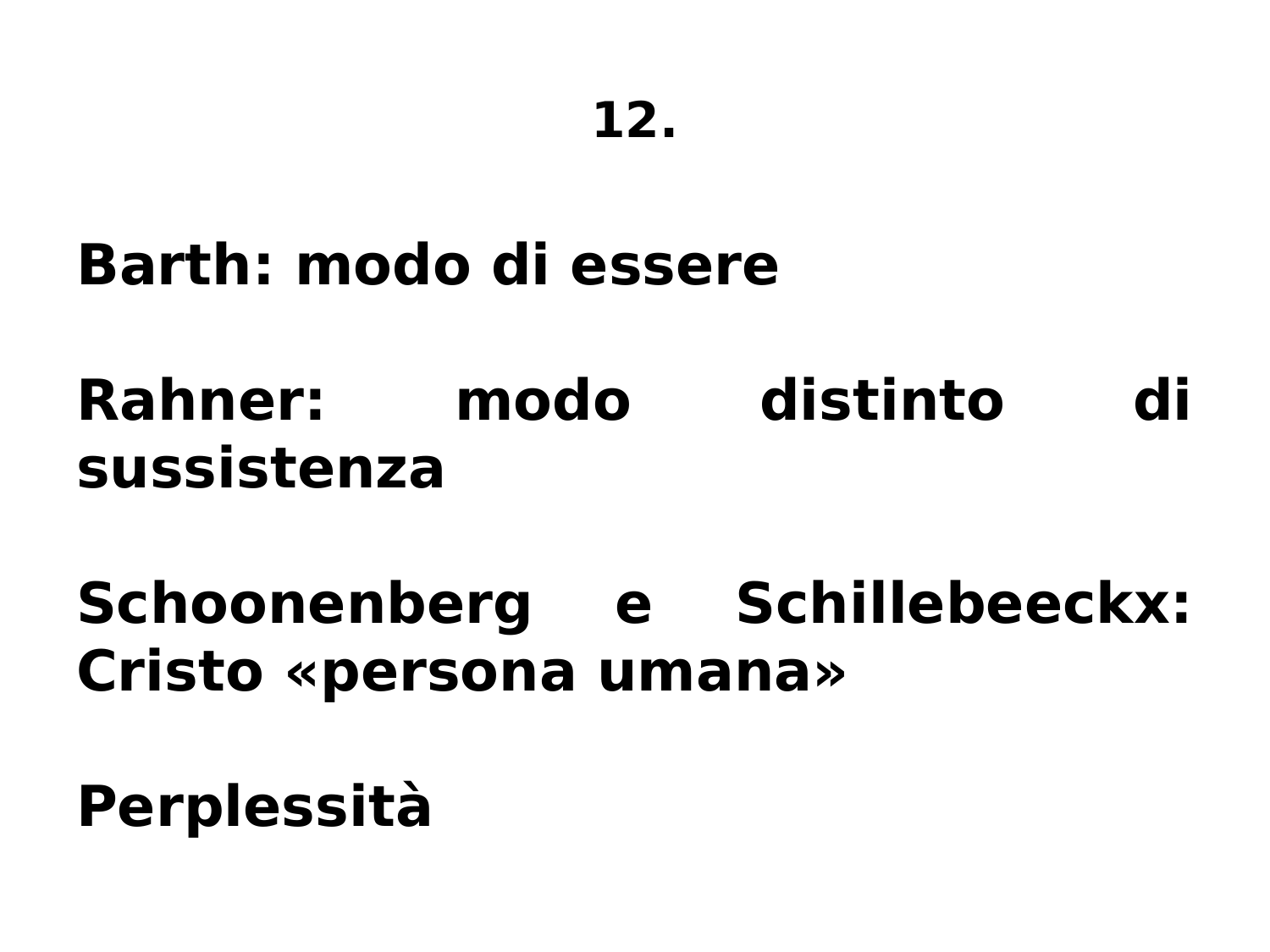

# 12.
Barth: modo di essere

Rahner: modo distinto di sussistenza

Schoonenberg e Schillebeeckx: Cristo «persona umana»

Perplessità